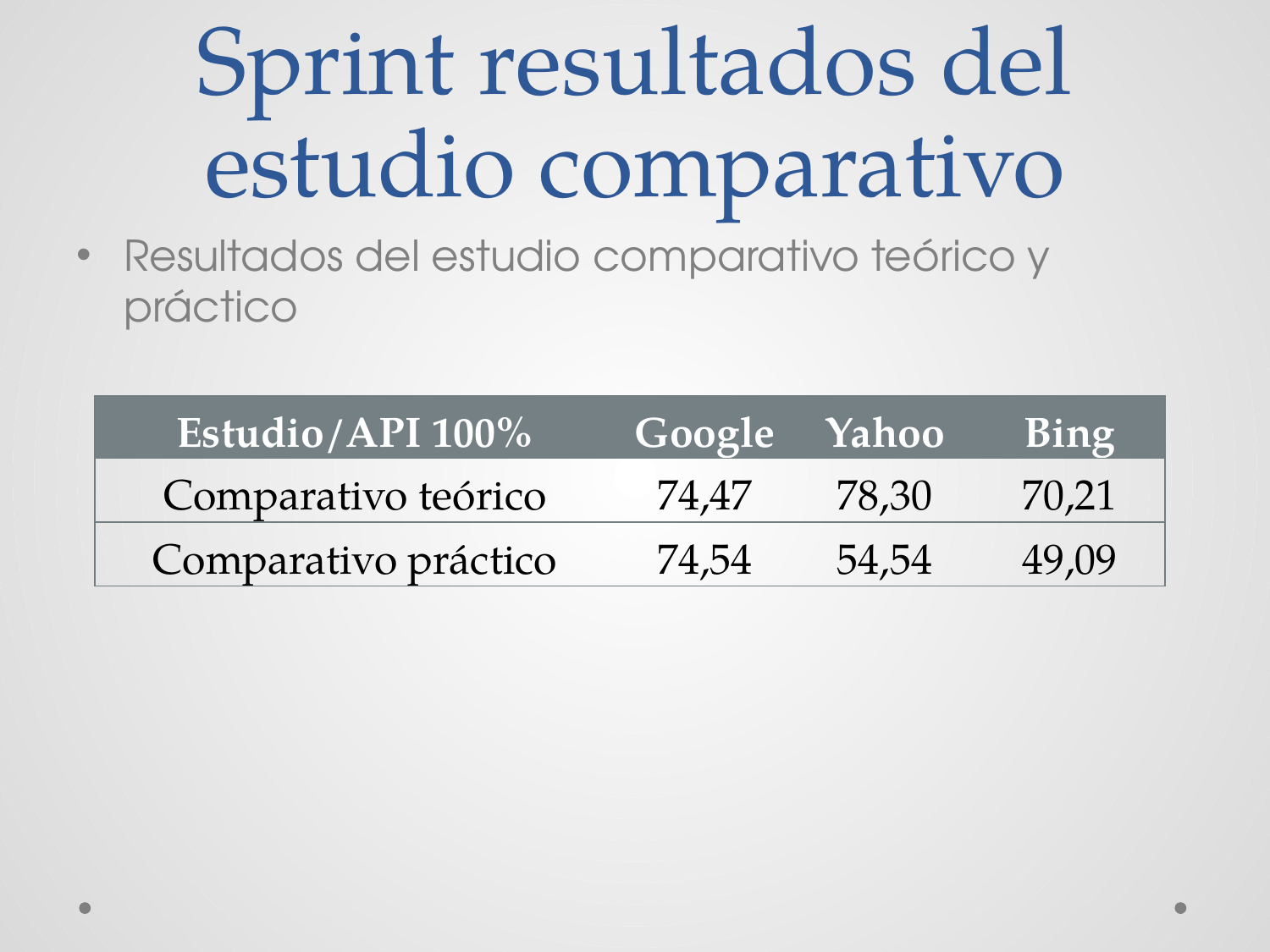

# Sprint resultados del estudio comparativo
Resultados del estudio comparativo teórico y práctico
| Estudio/API 100% | Google | Yahoo | Bing |
| --- | --- | --- | --- |
| Comparativo teórico | 74,47 | 78,30 | 70,21 |
| Comparativo práctico | 74,54 | 54,54 | 49,09 |